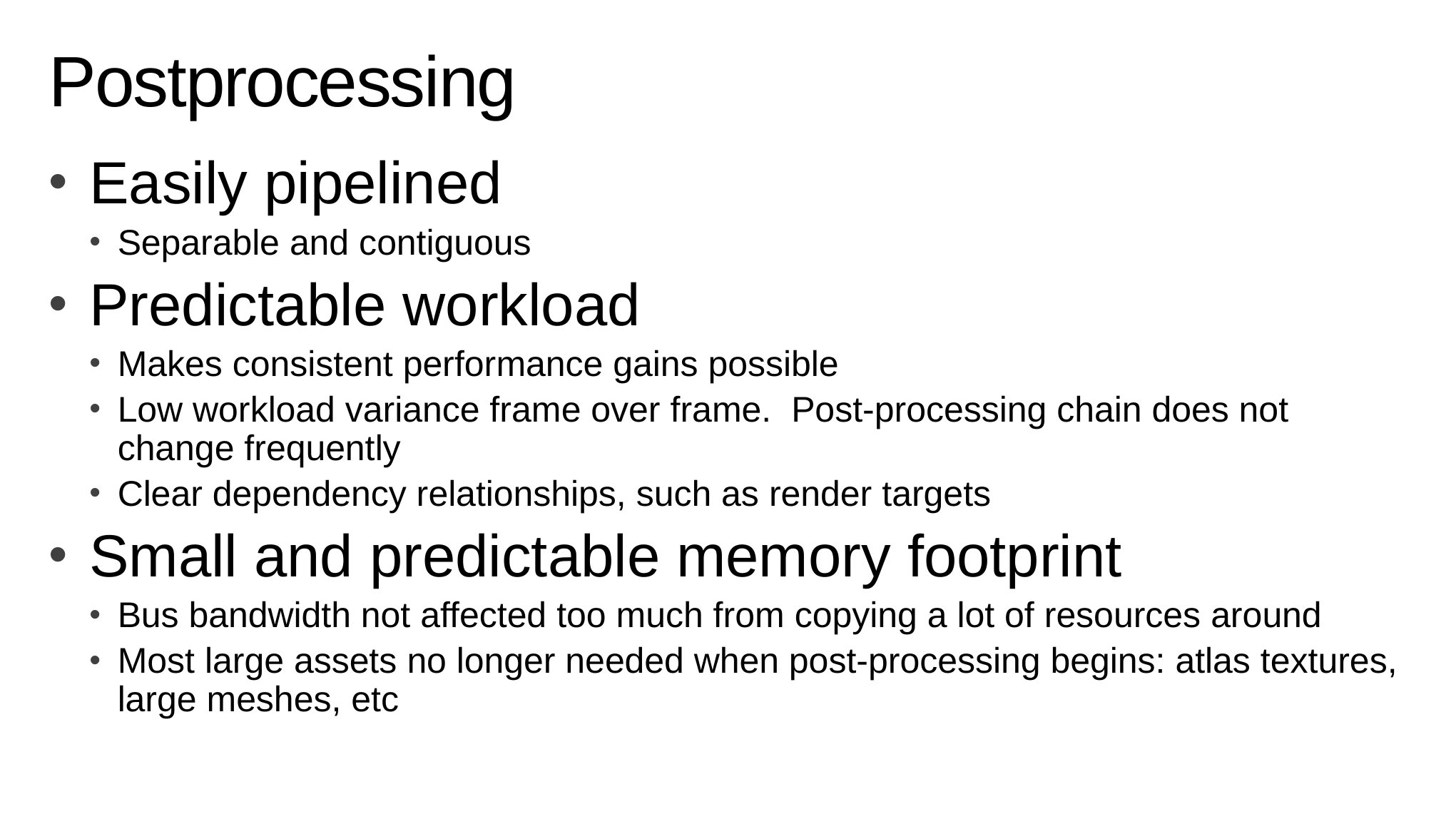

# Postprocessing
Easily pipelined
Separable and contiguous
Predictable workload
Makes consistent performance gains possible
Low workload variance frame over frame.  Post-processing chain does not change frequently
Clear dependency relationships, such as render targets
Small and predictable memory footprint
Bus bandwidth not affected too much from copying a lot of resources around
Most large assets no longer needed when post-processing begins: atlas textures, large meshes, etc